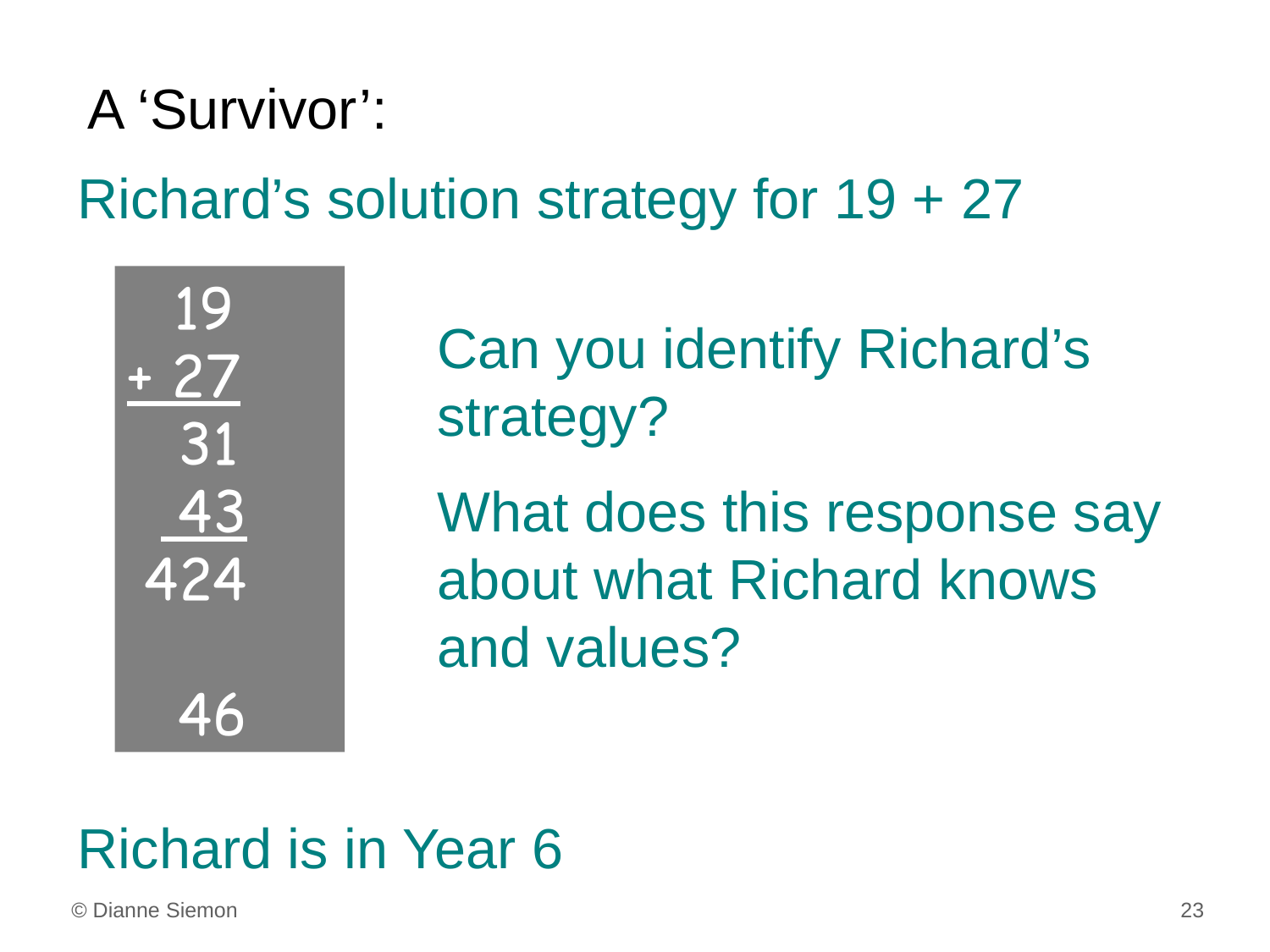

A ‘Survivor’:
Richard’s solution strategy for 19 + 27
   19
+ 27
   31
   43
 424

   46
Can you identify Richard’s strategy?
What does this response say about what Richard knows and values?
Richard is in Year 6
© Dianne Siemon                                                                                                                                                               23